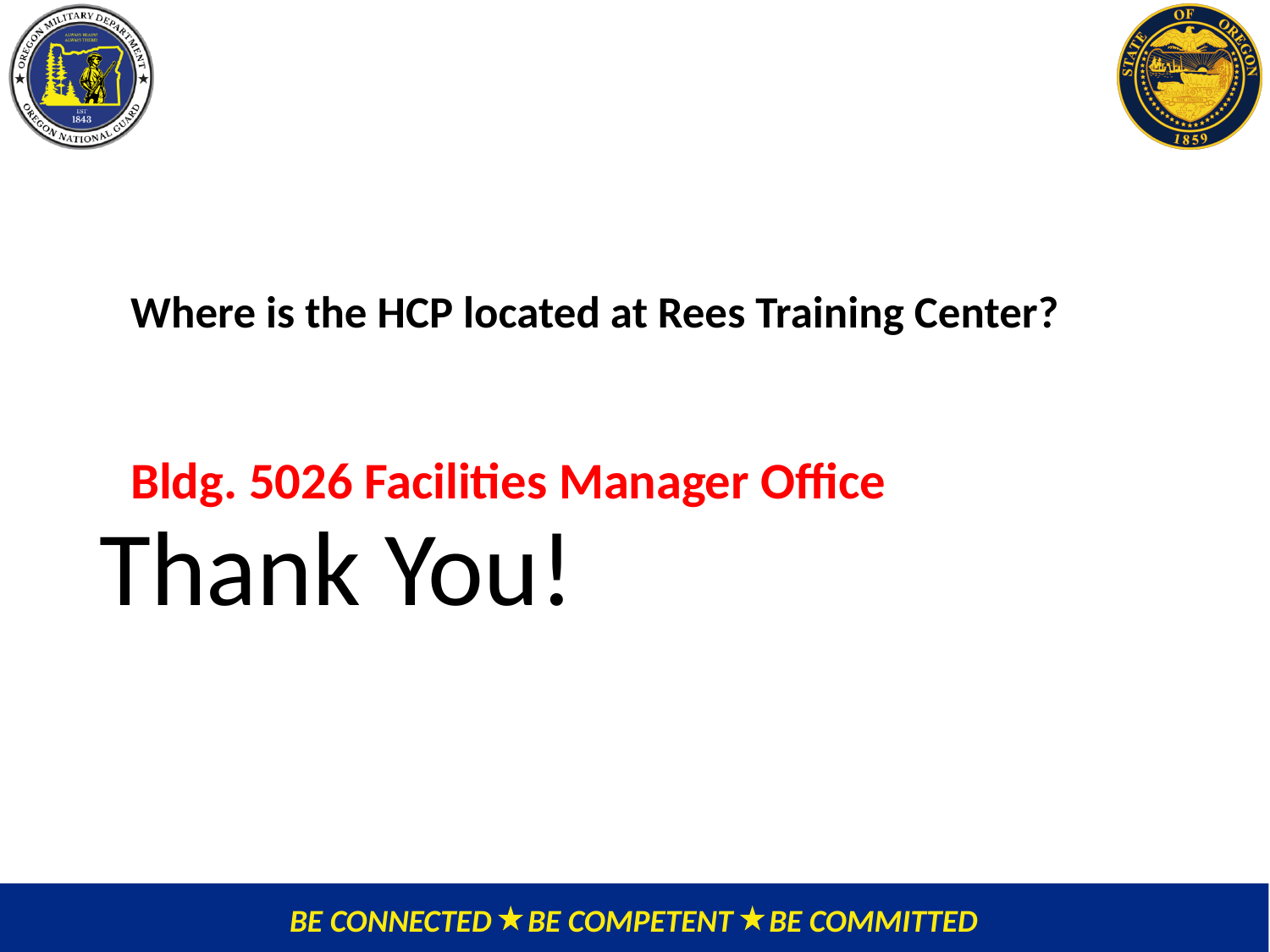

# Thank You!
Where is the HCP located at Rees Training Center?
Bldg. 5026 Facilities Manager Office